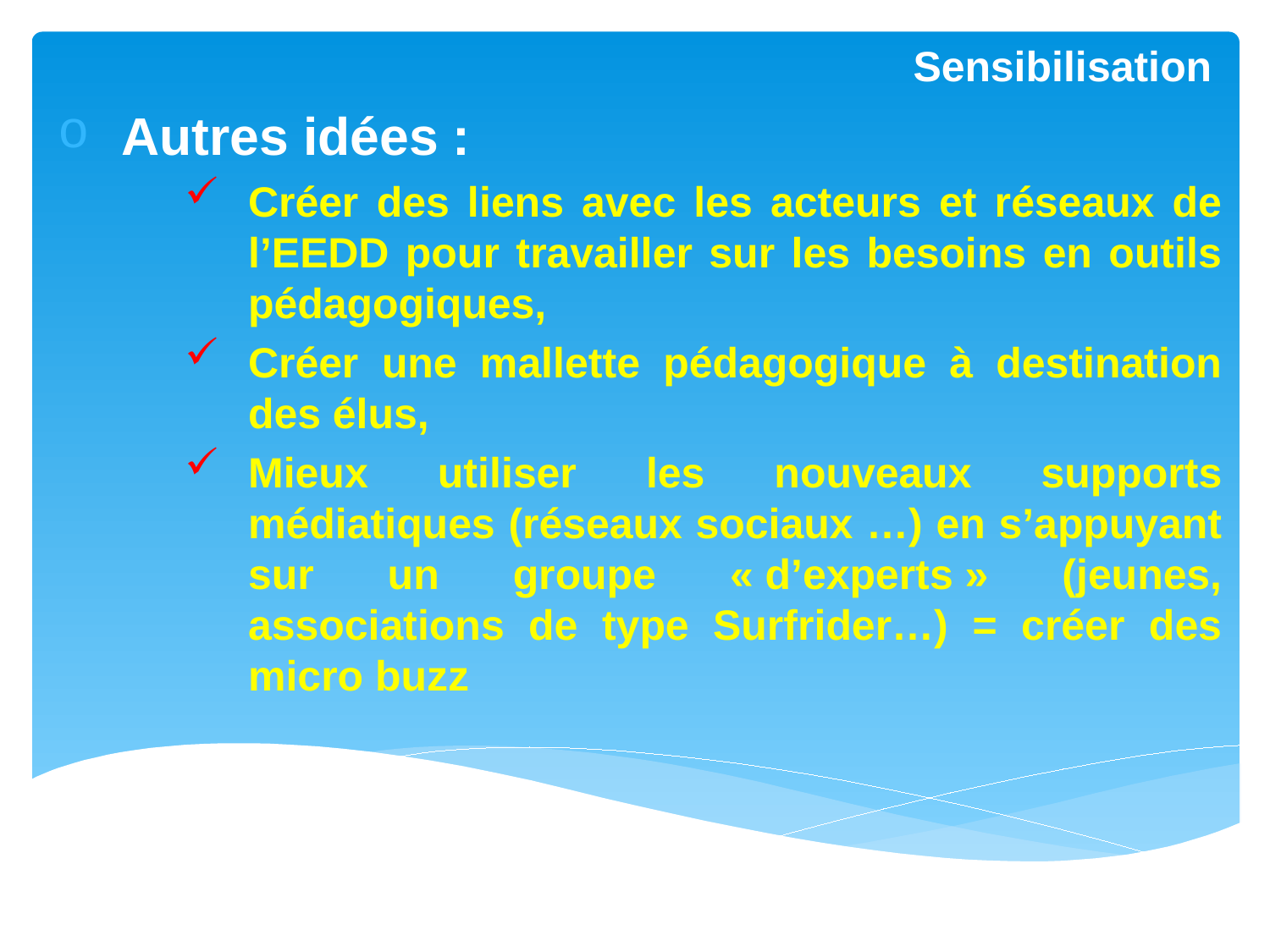

# Atelier 3 - Sensibilisation
Autres idées :
Créer des liens avec les acteurs et réseaux de l’EEDD pour travailler sur les besoins en outils pédagogiques,
Créer une mallette pédagogique à destination des élus,
Mieux utiliser les nouveaux supports médiatiques (réseaux sociaux …) en s’appuyant sur un groupe « d’experts » (jeunes, associations de type Surfrider…) = créer des micro buzz